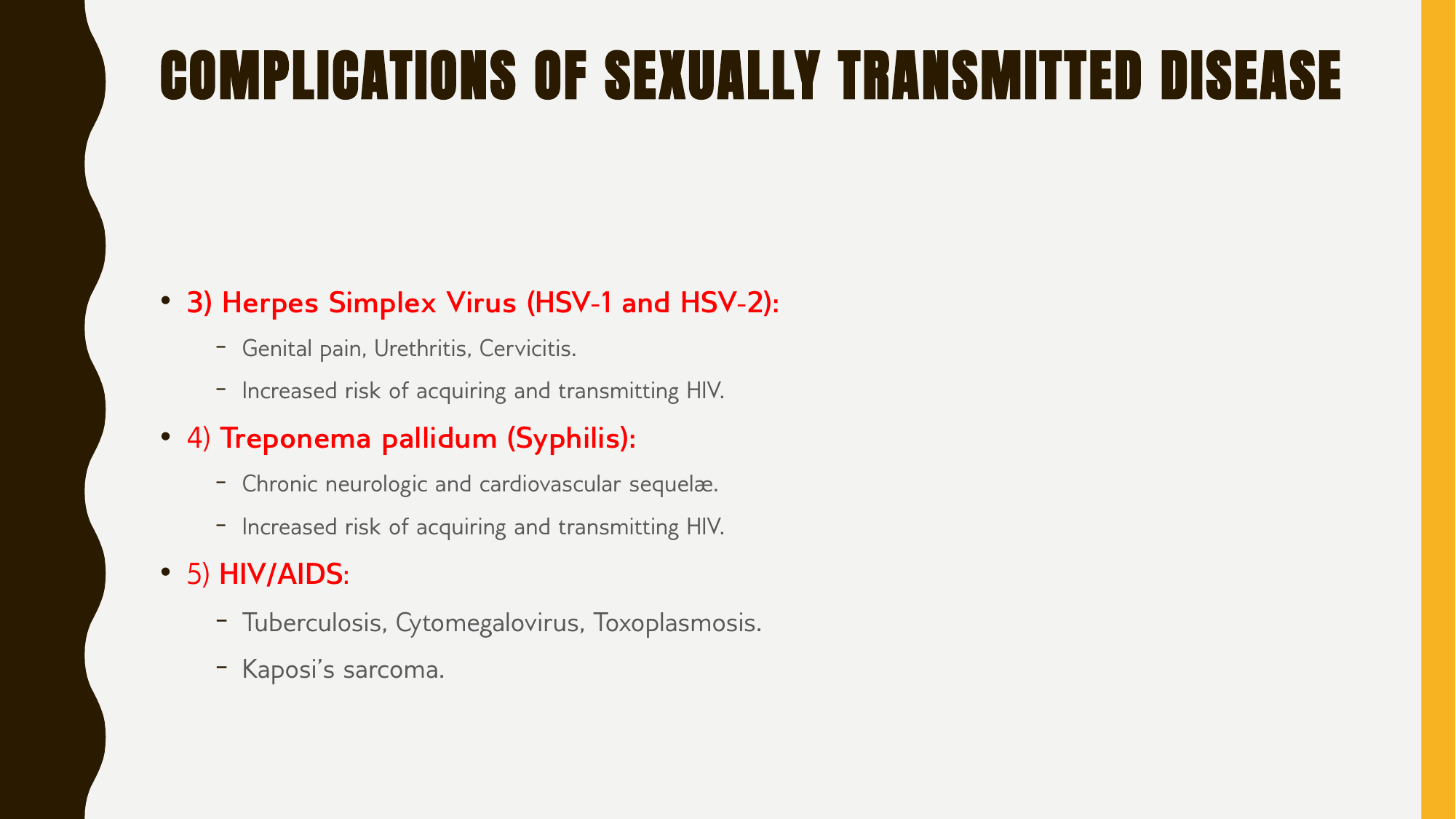

# Complications of sexually transmitted disease
3) Herpes Simplex Virus (HSV-1 and HSV-2):
Genital pain, Urethritis, Cervicitis.
Increased risk of acquiring and transmitting HIV.
4) Treponema pallidum (Syphilis):
Chronic neurologic and cardiovascular sequelae.
Increased risk of acquiring and transmitting HIV.
5) HIV/AIDS:
Tuberculosis, Cytomegalovirus, Toxoplasmosis.
Kaposi’s sarcoma.